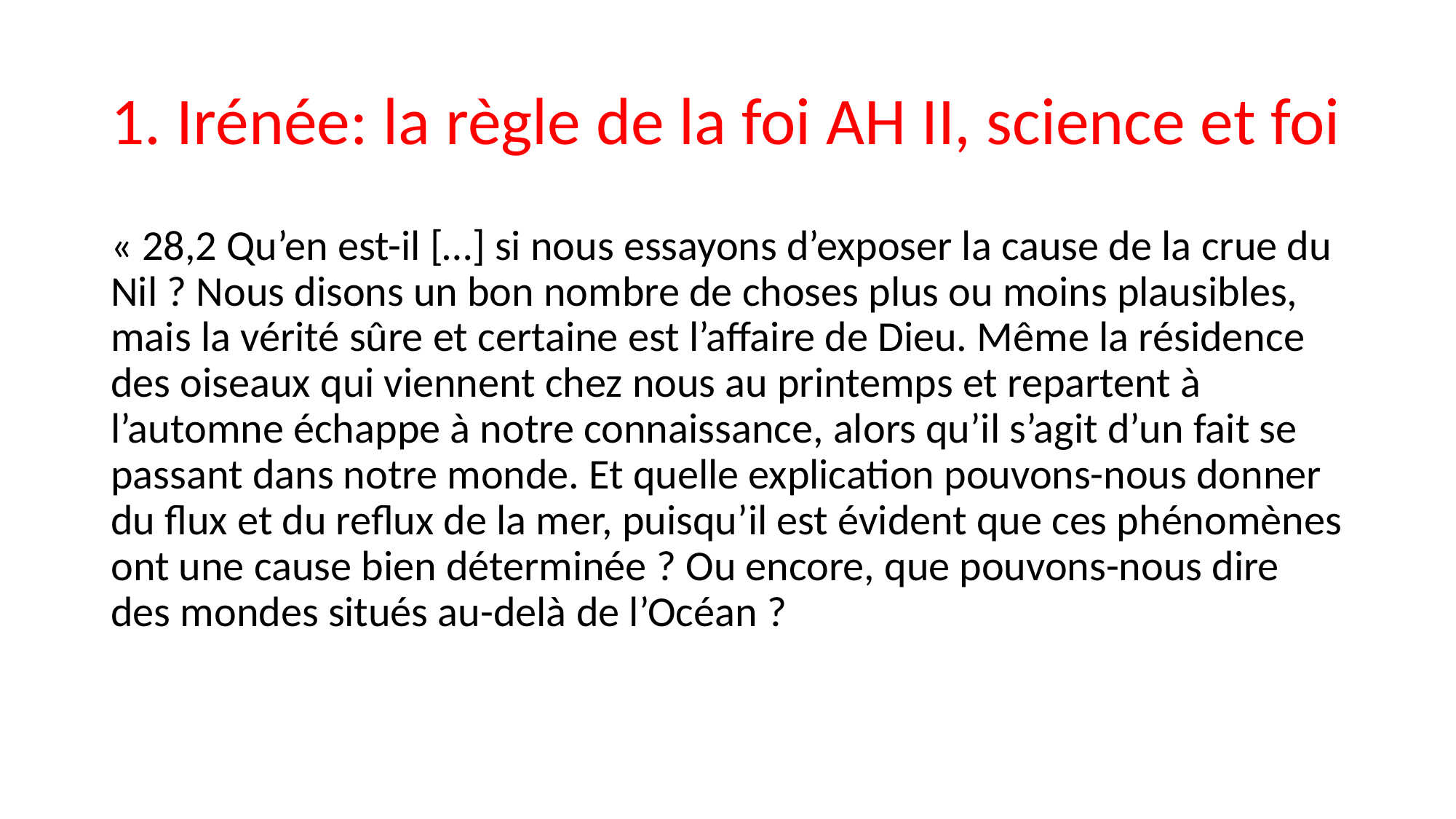

# 1. Irénée: la règle de la foi AH II, science et foi
« 28,2 Qu’en est-il […] si nous essayons d’exposer la cause de la crue du Nil ? Nous disons un bon nombre de choses plus ou moins plausibles, mais la vérité sûre et certaine est l’affaire de Dieu. Même la résidence des oiseaux qui viennent chez nous au printemps et repartent à l’automne échappe à notre connaissance, alors qu’il s’agit d’un fait se passant dans notre monde. Et quelle explication pouvons-nous donner du flux et du reflux de la mer, puisqu’il est évident que ces phénomènes ont une cause bien déterminée ? Ou encore, que pouvons-nous dire des mondes situés au-delà de l’Océan ?